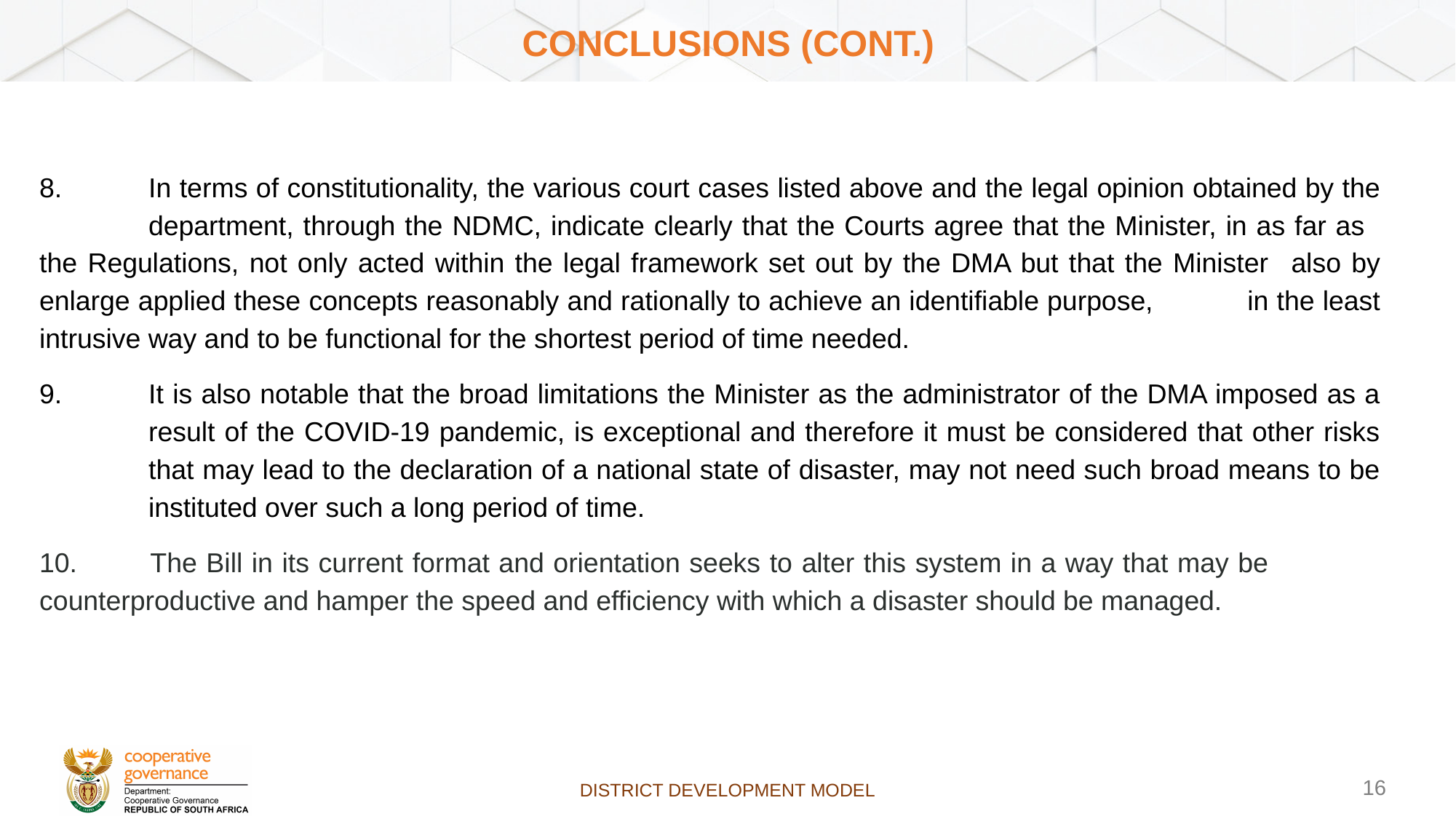

# Conclusions (Cont.)
8.	In terms of constitutionality, the various court cases listed above and the legal opinion obtained by the 	department, through the NDMC, indicate clearly that the Courts agree that the Minister, in as far as 	the Regulations, not only acted within the legal framework set out by the DMA but that the Minister 	also by enlarge applied these concepts reasonably and rationally to achieve an identifiable purpose, 	in the least intrusive way and to be functional for the shortest period of time needed.
9.	It is also notable that the broad limitations the Minister as the administrator of the DMA imposed as a 	result of the COVID-19 pandemic, is exceptional and therefore it must be considered that other risks 	that may lead to the declaration of a national state of disaster, may not need such broad means to be 	instituted over such a long period of time.
10. 	The Bill in its current format and orientation seeks to alter this system in a way that may be 	counterproductive and hamper the speed and efficiency with which a disaster should be managed.